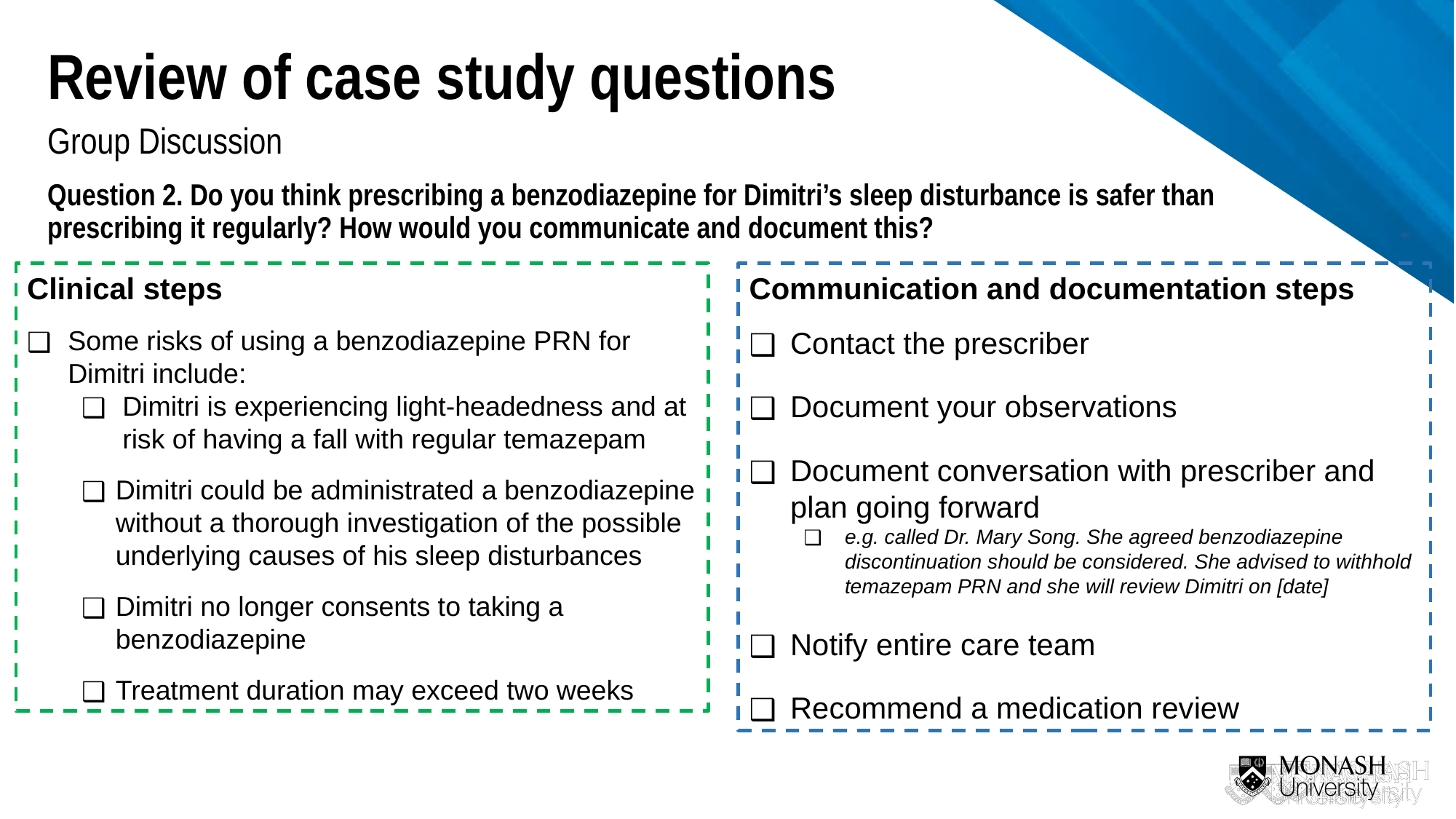

Review of case study questions

Group Discussion
Question 2. Do you think prescribing a benzodiazepine for Dimitri’s sleep disturbance is safer than prescribing it regularly? How would you communicate and document this?
Clinical steps

Some risks of using a benzodiazepine PRN for Dimitri include:
Dimitri is experiencing light-headedness and at risk of having a fall with regular temazepam

Dimitri could be administrated a benzodiazepine without a thorough investigation of the possible underlying causes of his sleep disturbances

Dimitri no longer consents to taking a benzodiazepine

Treatment duration may exceed two weeks
Communication and documentation steps

Contact the prescriber

Document your observations

Document conversation with prescriber and plan going forward
e.g. called Dr. Mary Song. She agreed benzodiazepine discontinuation should be considered. She advised to withhold temazepam PRN and she will review Dimitri on [date]

Notify entire care team

Recommend a medication review